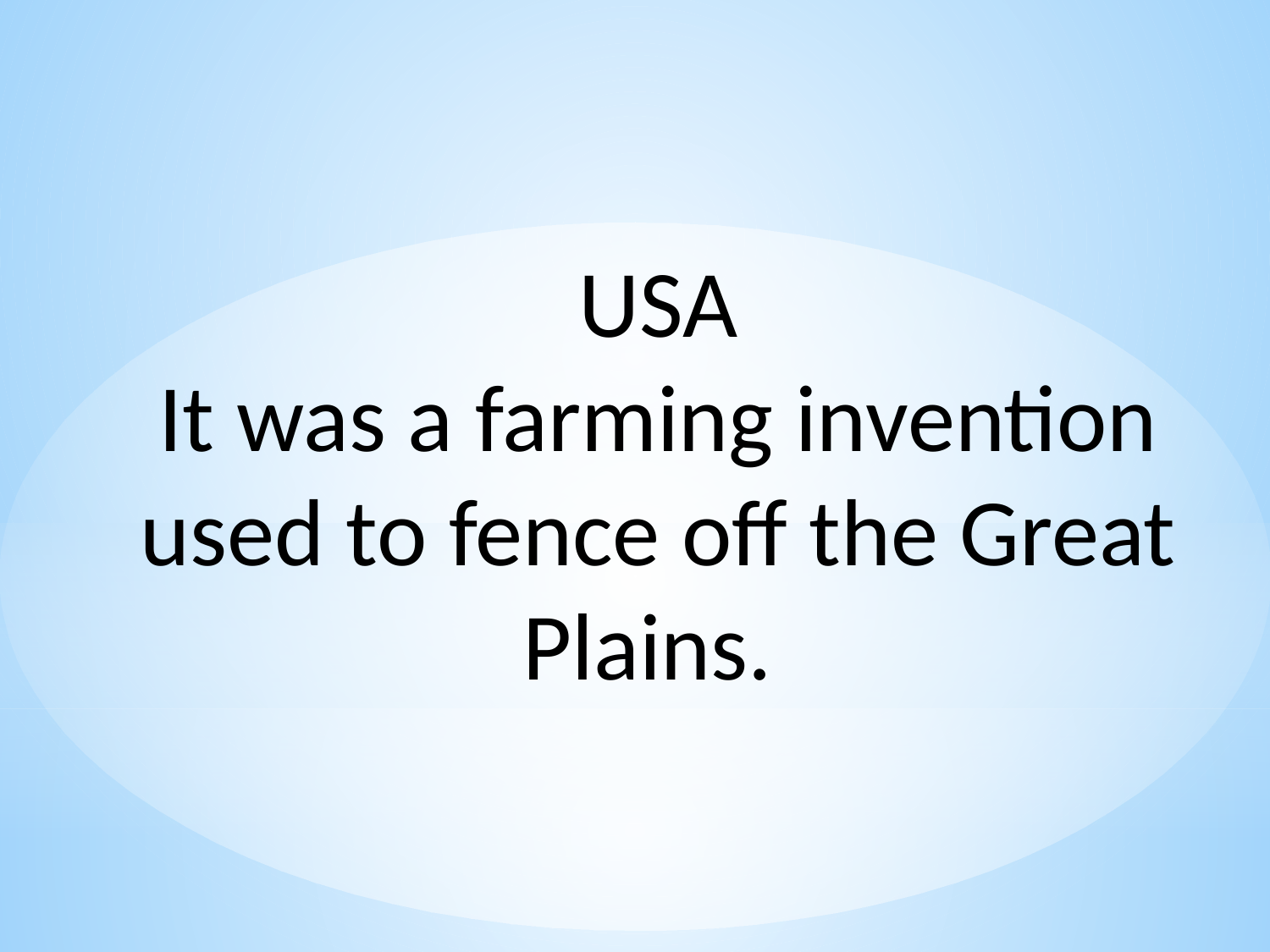

USA
It was a farming invention used to fence off the Great Plains.